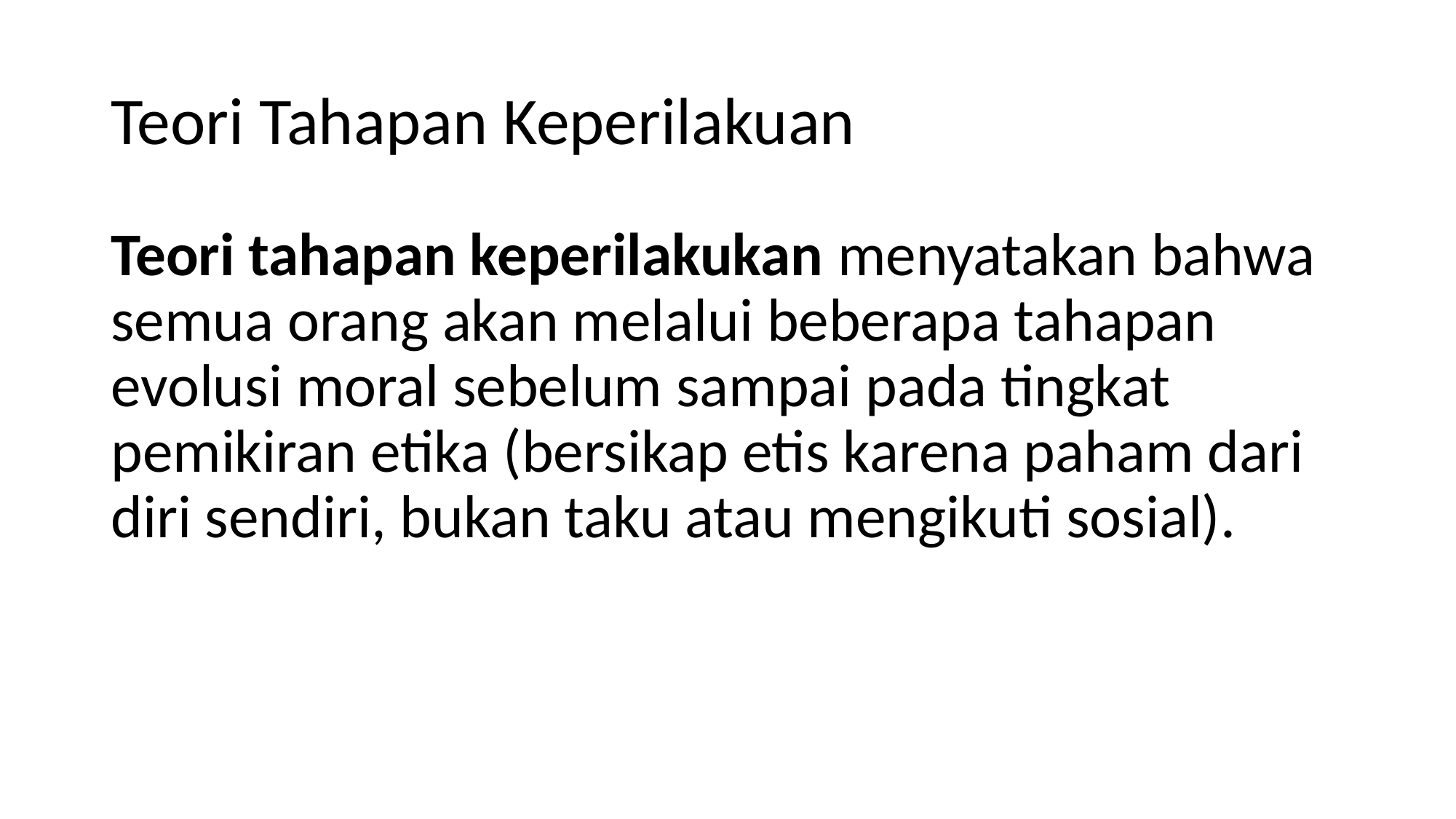

# Teori Tahapan Keperilakuan
Teori tahapan keperilakukan menyatakan bahwa semua orang akan melalui beberapa tahapan evolusi moral sebelum sampai pada tingkat pemikiran etika (bersikap etis karena paham dari diri sendiri, bukan taku atau mengikuti sosial).